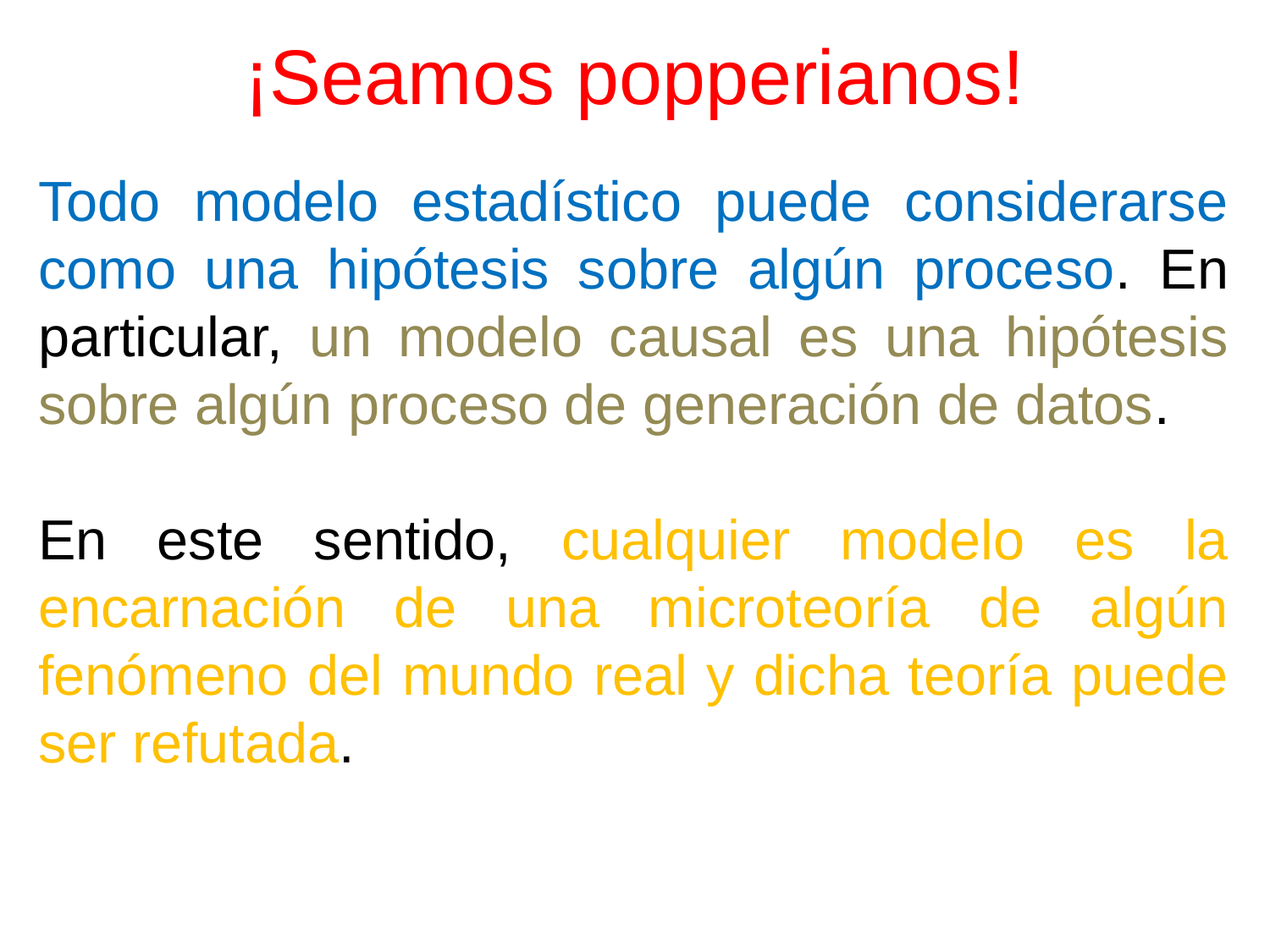

# ¡Seamos popperianos!
Todo modelo estadístico puede considerarse como una hipótesis sobre algún proceso. En particular, un modelo causal es una hipótesis sobre algún proceso de generación de datos.

En este sentido, cualquier modelo es la encarnación de una microteoría de algún fenómeno del mundo real y dicha teoría puede ser refutada.